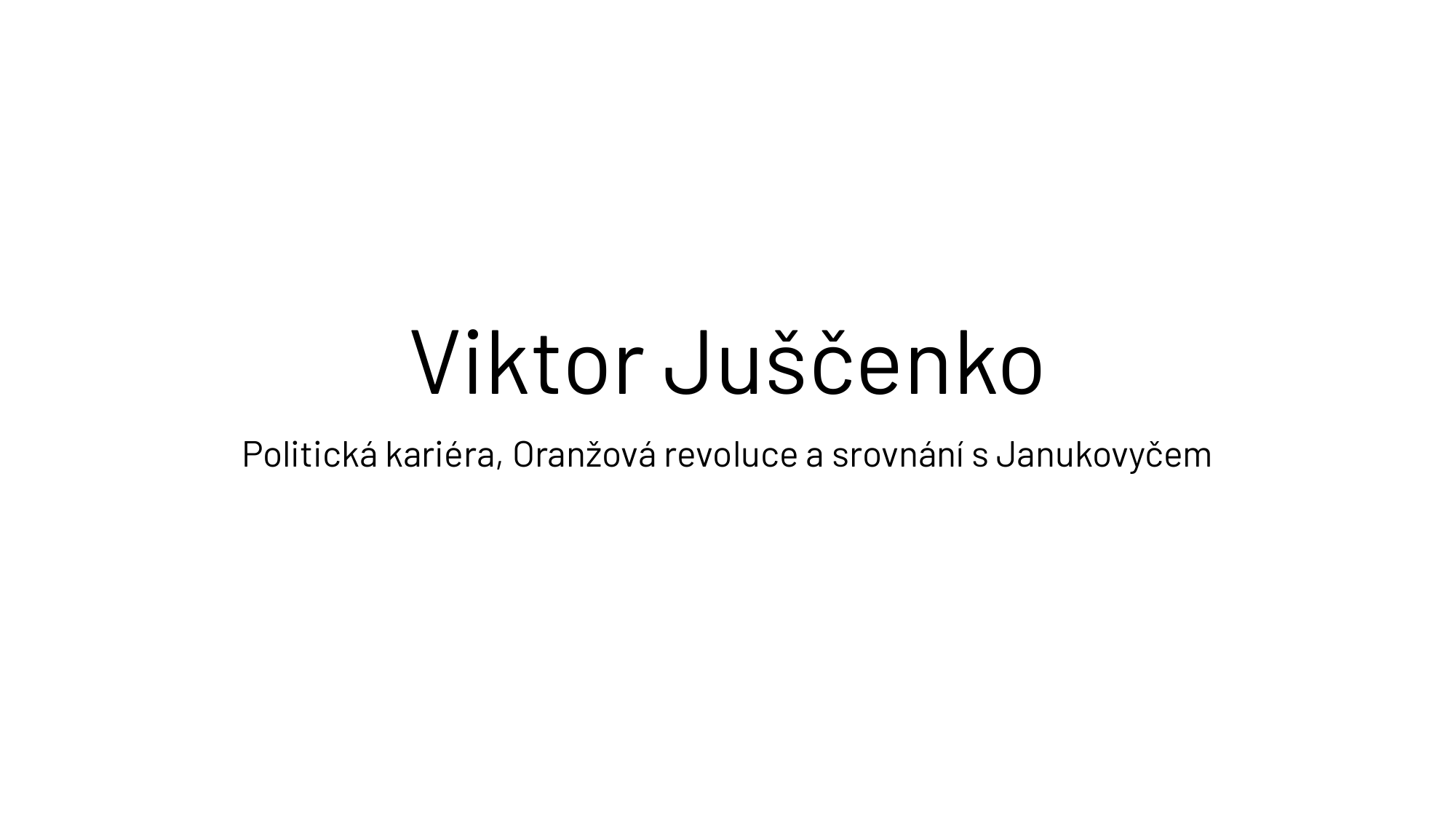

# Viktor Juščenko
Politická kariéra, Oranžová revoluce a srovnání s Janukovyčem